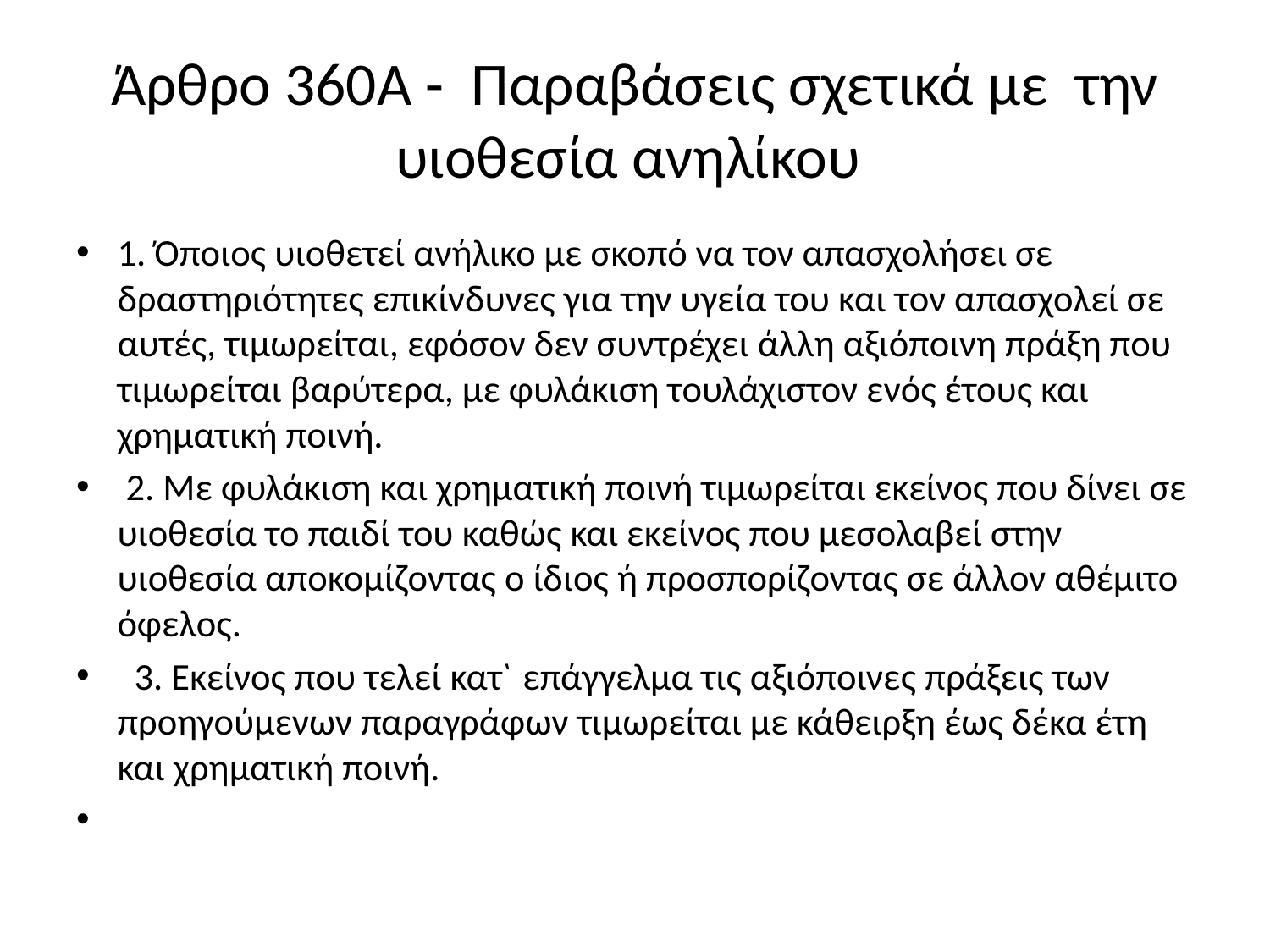

# Άρθρο 360Α -  Παραβάσεις σχετικά με  την υιοθεσία ανηλίκου
1. Όποιος υιοθετεί ανήλικο με σκοπό να τον απασχολήσει σε δραστηριότητες επικίνδυνες για την υγεία του και τον απασχολεί σε αυτές, τιμωρείται, εφόσον δεν συντρέχει άλλη αξιόποινη πράξη που τιμωρείται βαρύτερα, με φυλάκιση τουλάχιστον ενός έτους και χρηματική ποινή.
 2. Με φυλάκιση και χρηματική ποινή τιμωρείται εκείνος που δίνει σε υιοθεσία το παιδί του καθώς και εκείνος που μεσολαβεί στην υιοθεσία αποκομίζοντας ο ίδιος ή προσπορίζοντας σε άλλον αθέμιτο όφελος.
  3. Εκείνος που τελεί κατ` επάγγελμα τις αξιόποινες πράξεις των προηγούμενων παραγράφων τιμωρείται με κάθειρξη έως δέκα έτη και χρηματική ποινή.